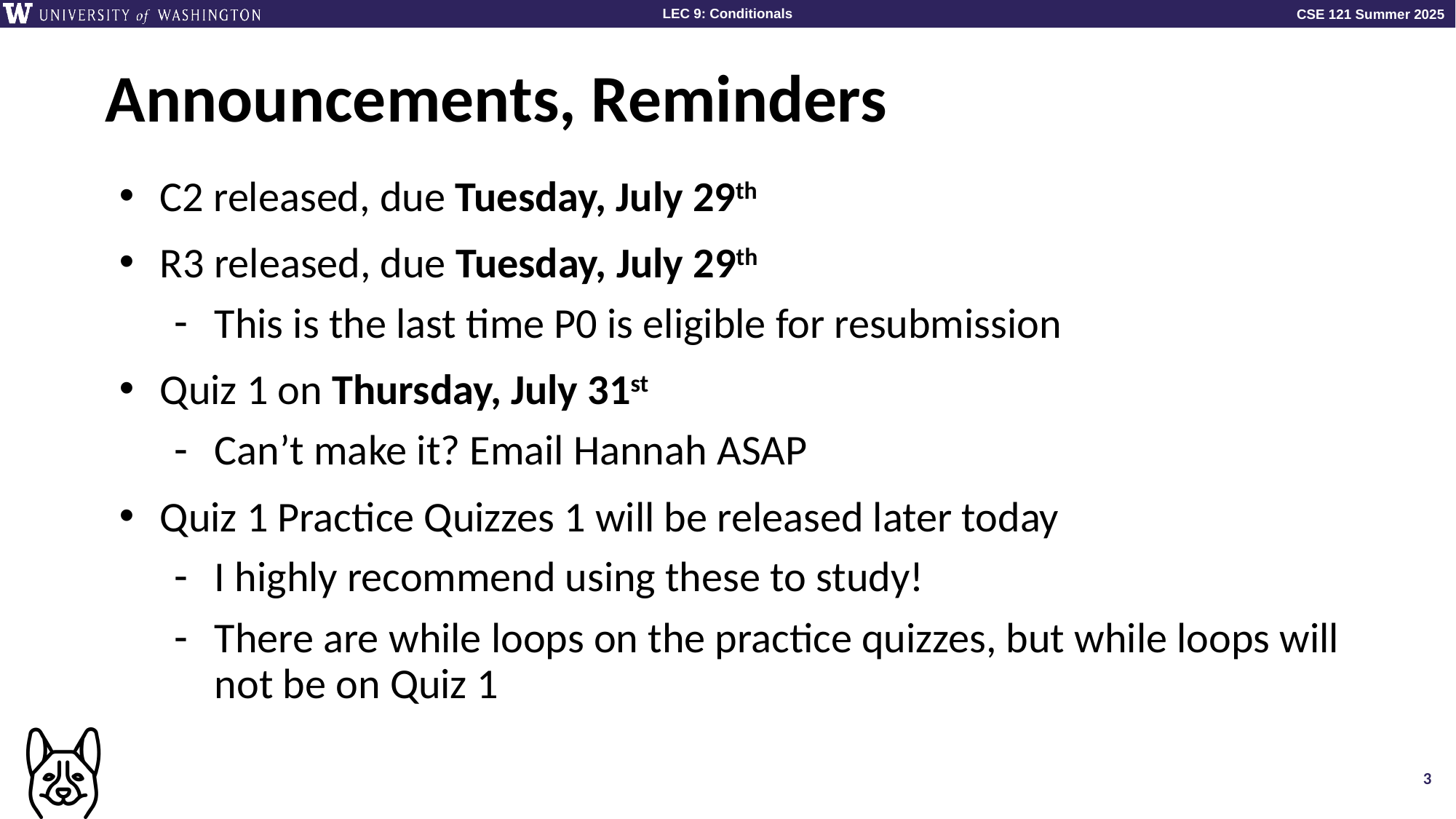

# Announcements, Reminders
C2 released, due Tuesday, July 29th
R3 released, due Tuesday, July 29th
This is the last time P0 is eligible for resubmission
Quiz 1 on Thursday, July 31st
Can’t make it? Email Hannah ASAP
Quiz 1 Practice Quizzes 1 will be released later today
I highly recommend using these to study!
There are while loops on the practice quizzes, but while loops will not be on Quiz 1
3